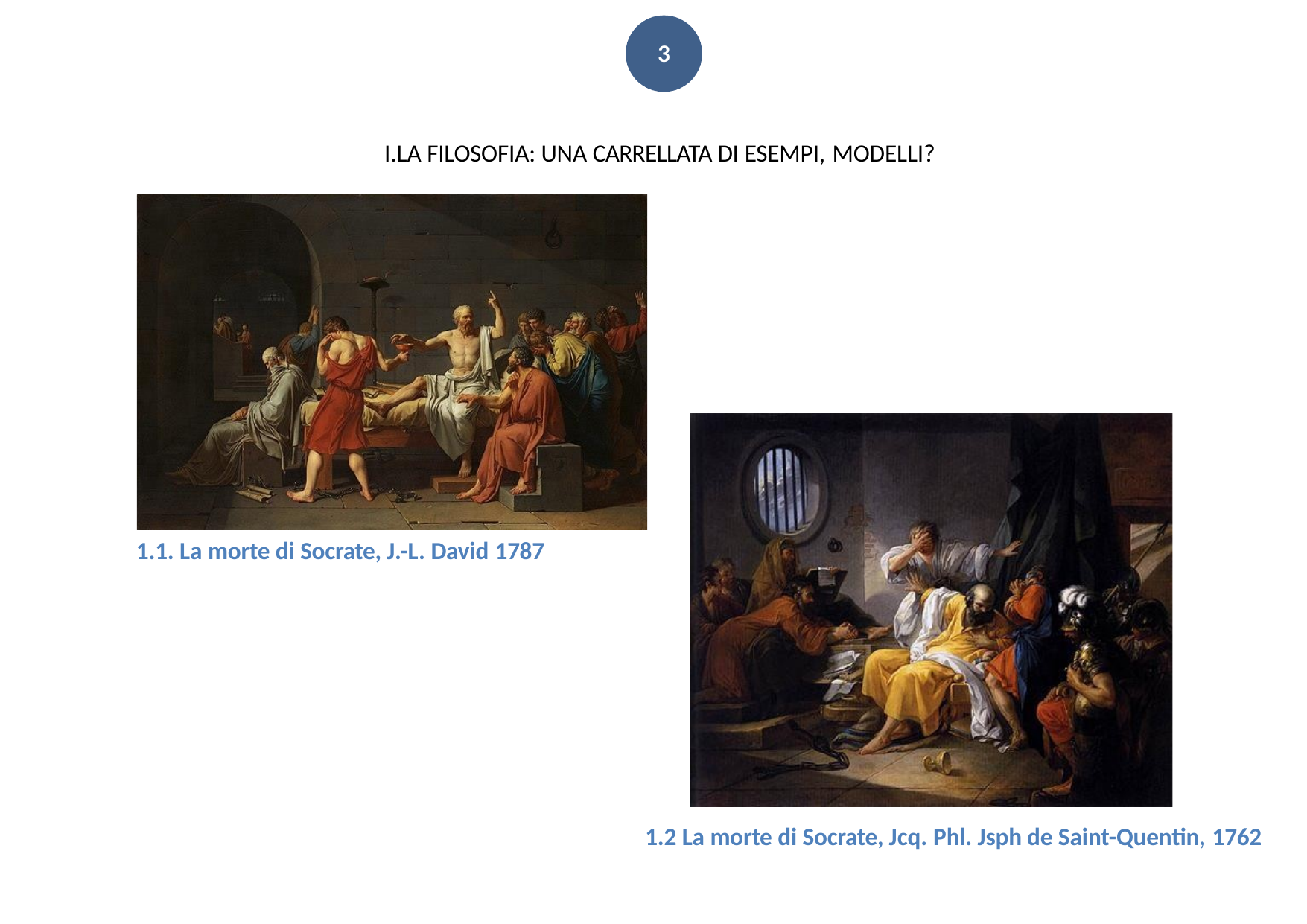

3
I.LA FILOSOFIA: UNA CARRELLATA DI ESEMPI, MODELLI?

1.1. La morte di Socrate, J.-L. David 1787
1.2 La morte di Socrate, Jcq. Phl. Jsph de Saint-Quentin, 1762